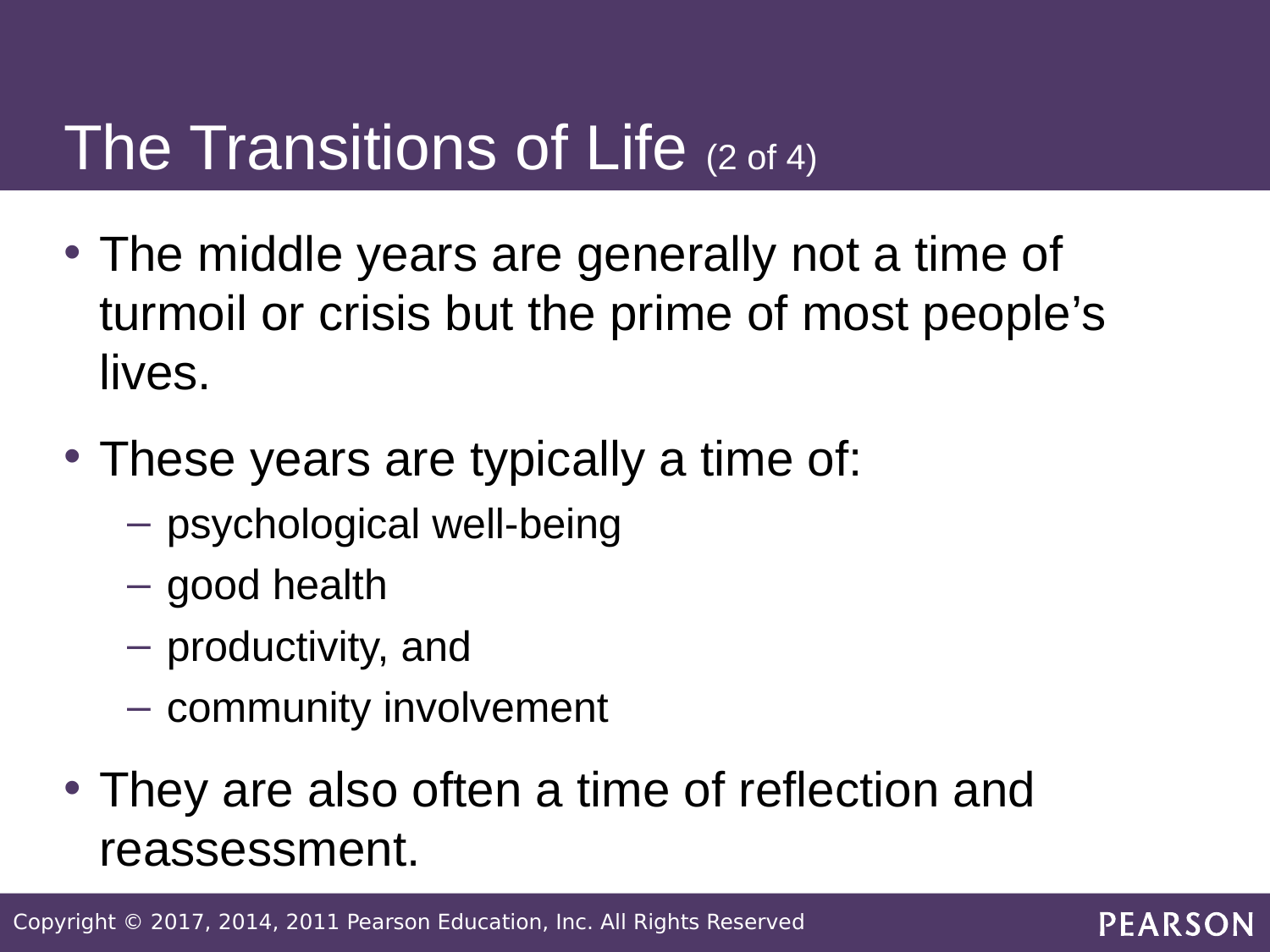

# The Transitions of Life (2 of 4)
The middle years are generally not a time of turmoil or crisis but the prime of most people’s lives.
These years are typically a time of:
psychological well-being
good health
productivity, and
community involvement
They are also often a time of reflection and reassessment.